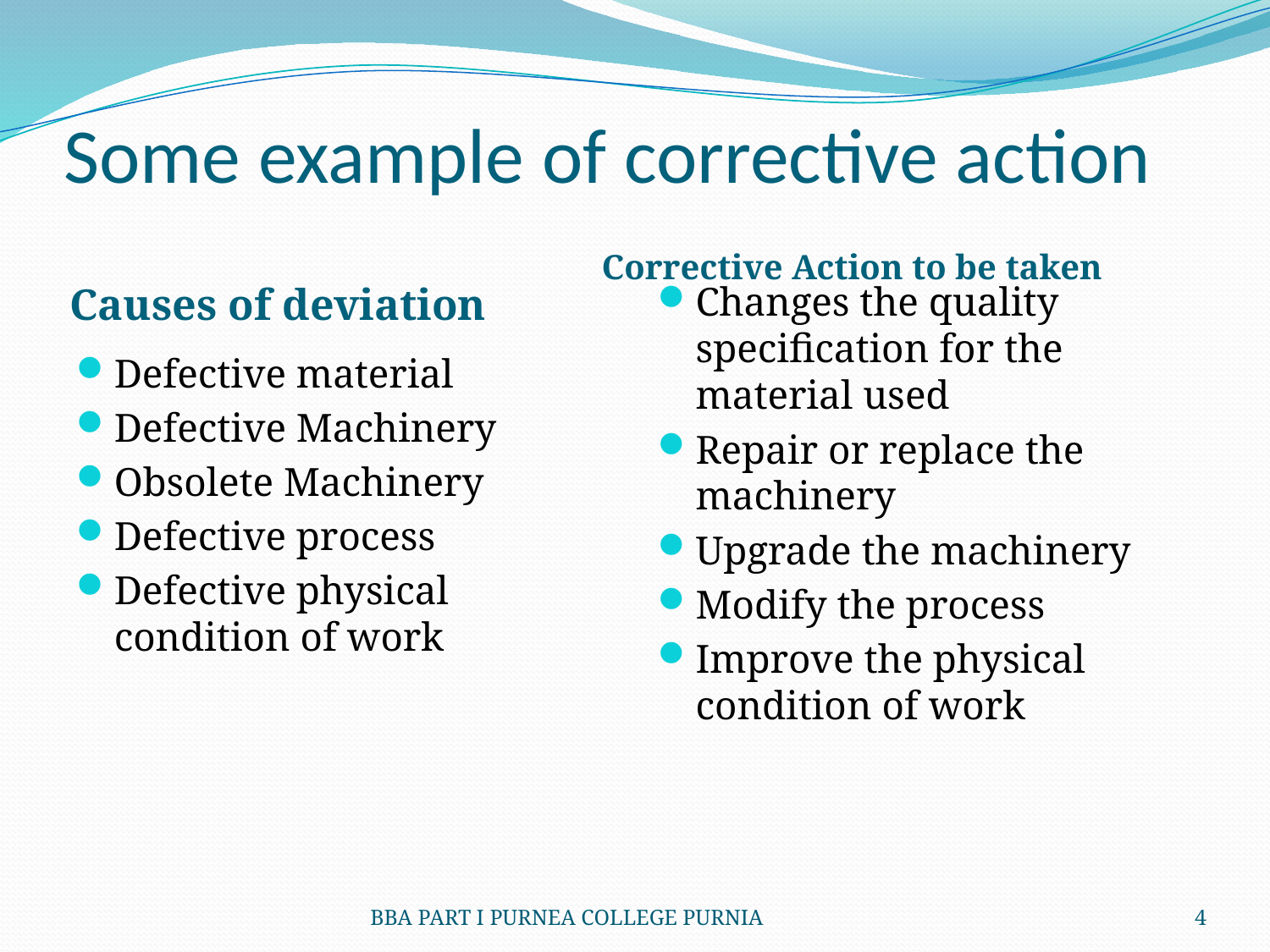

# Some example of corrective action

Corrective Action to be taken

Causes of deviation
Changes the quality specification for the material used
Repair or replace the machinery
Upgrade the machinery
Modify the process
Improve the physical condition of work

Defective material
Defective Machinery
Obsolete Machinery
Defective process
Defective physical condition of work

BBA PART I PURNEA COLLEGE PURNIA
4